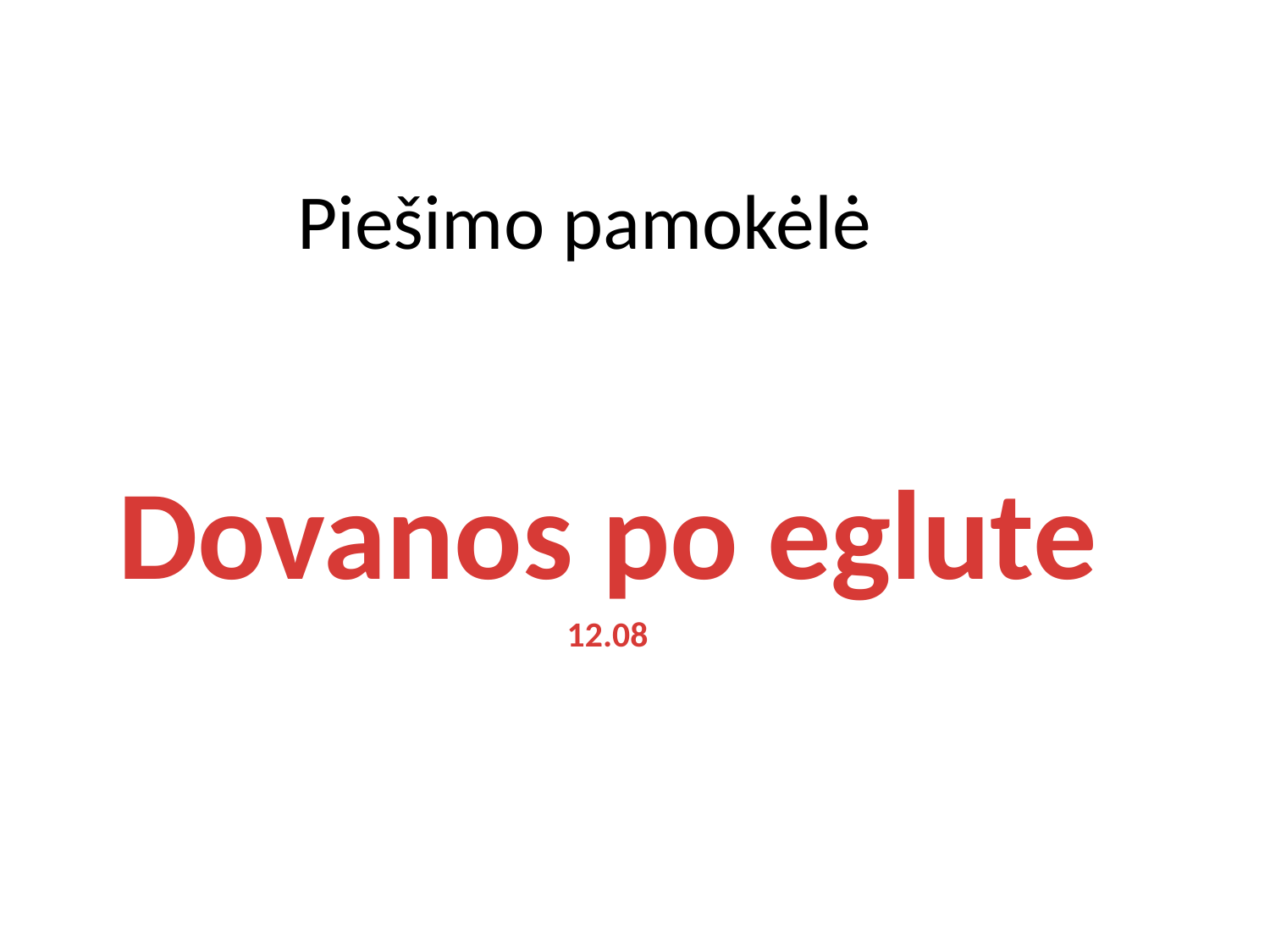

# Piešimo pamokėlė
Dovanos po eglute
12.08